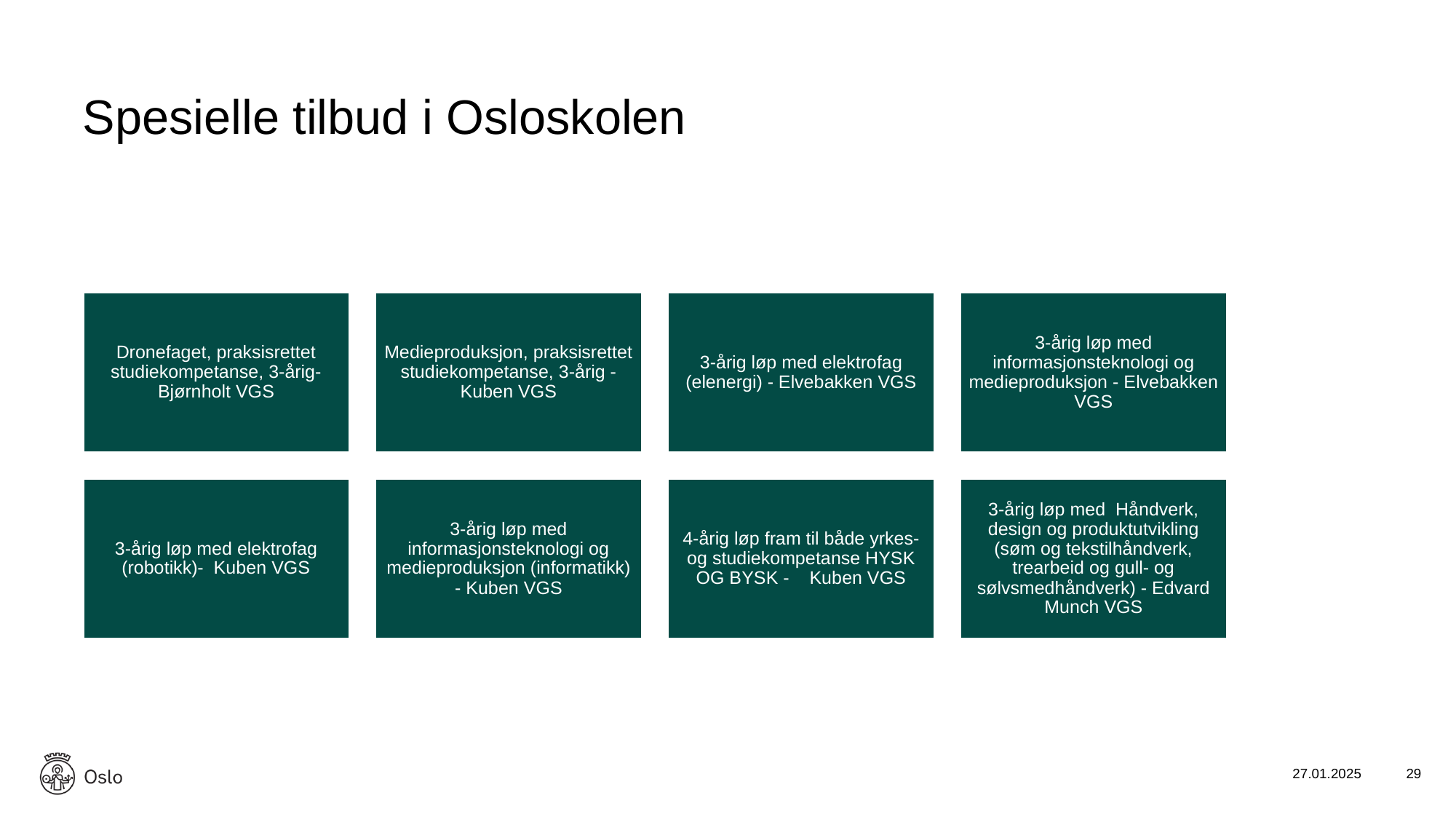

# Spesielle tilbud i Osloskolen
Dronefaget, praksisrettet studiekompetanse, 3-årig- Bjørnholt VGS
Medieproduksjon, praksisrettet studiekompetanse, 3-årig - Kuben VGS
3-årig løp med elektrofag (elenergi) - Elvebakken VGS
3-årig løp med informasjonsteknologi og medieproduksjon - Elvebakken VGS
3-årig løp med elektrofag (robotikk)-  Kuben VGS
3-årig løp med informasjonsteknologi og medieproduksjon (informatikk) - Kuben VGS
4-årig løp fram til både yrkes- og studiekompetanse HYSK OG BYSK -    Kuben VGS
3-årig løp med  Håndverk, design og produktutvikling (søm og tekstilhåndverk, trearbeid og gull- og sølvsmedhåndverk) - Edvard Munch VGS
27.01.2025
29